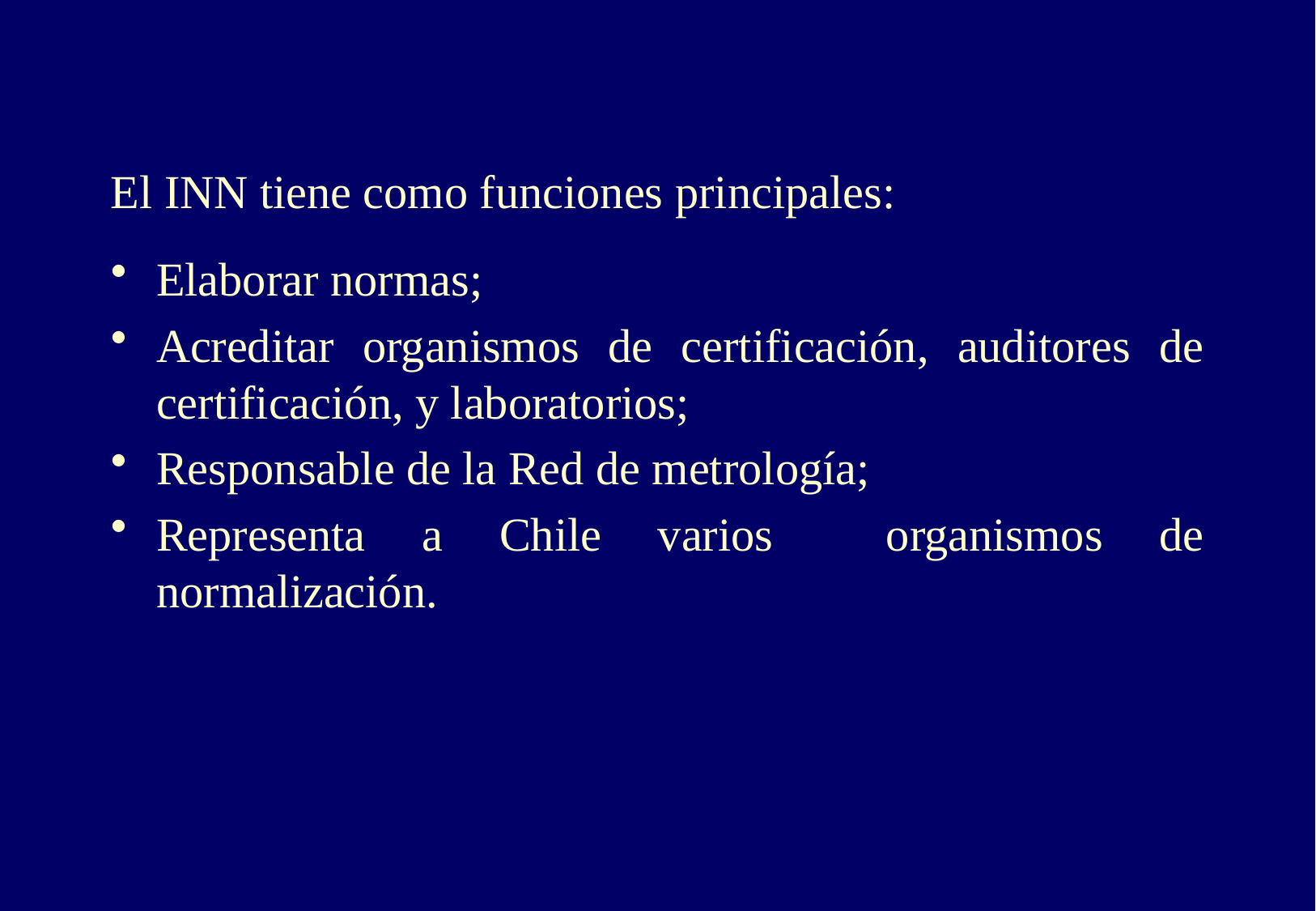

El INN tiene como funciones principales:

Elaborar normas;
Acreditar organismos de certificación, auditores de certificación, y laboratorios;
Responsable de la Red de metrología;
Representa a Chile varios  organismos de normalización.